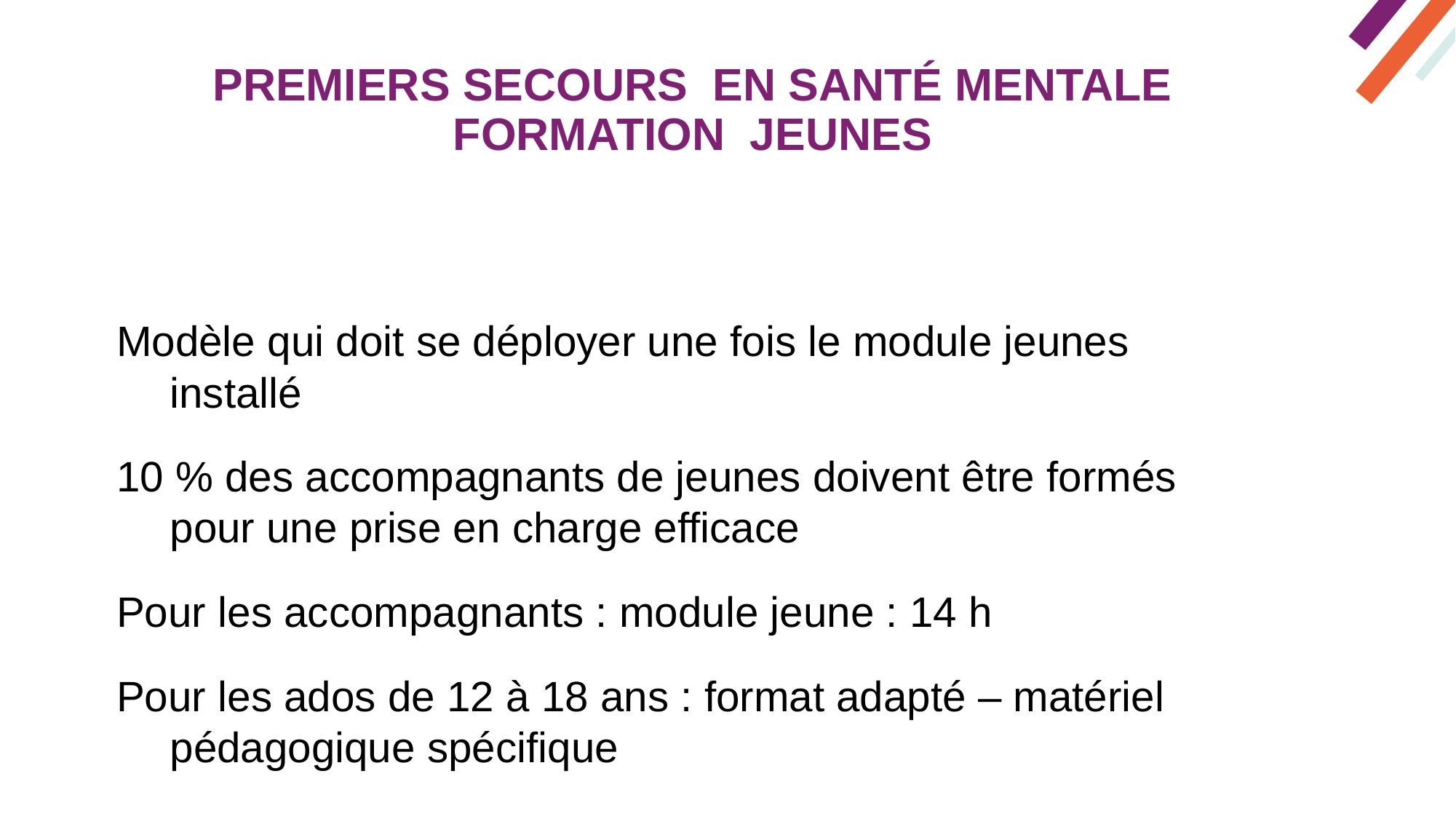

PREMIERS SECOURS  EN SANTÉ MENTALE
FORMATION  JEUNES
Modèle qui doit se déployer une fois le module jeunes installé
10 % des accompagnants de jeunes doivent être formés pour une prise en charge efficace
Pour les accompagnants : module jeune : 14 h
Pour les ados de 12 à 18 ans : format adapté – matériel pédagogique spécifique